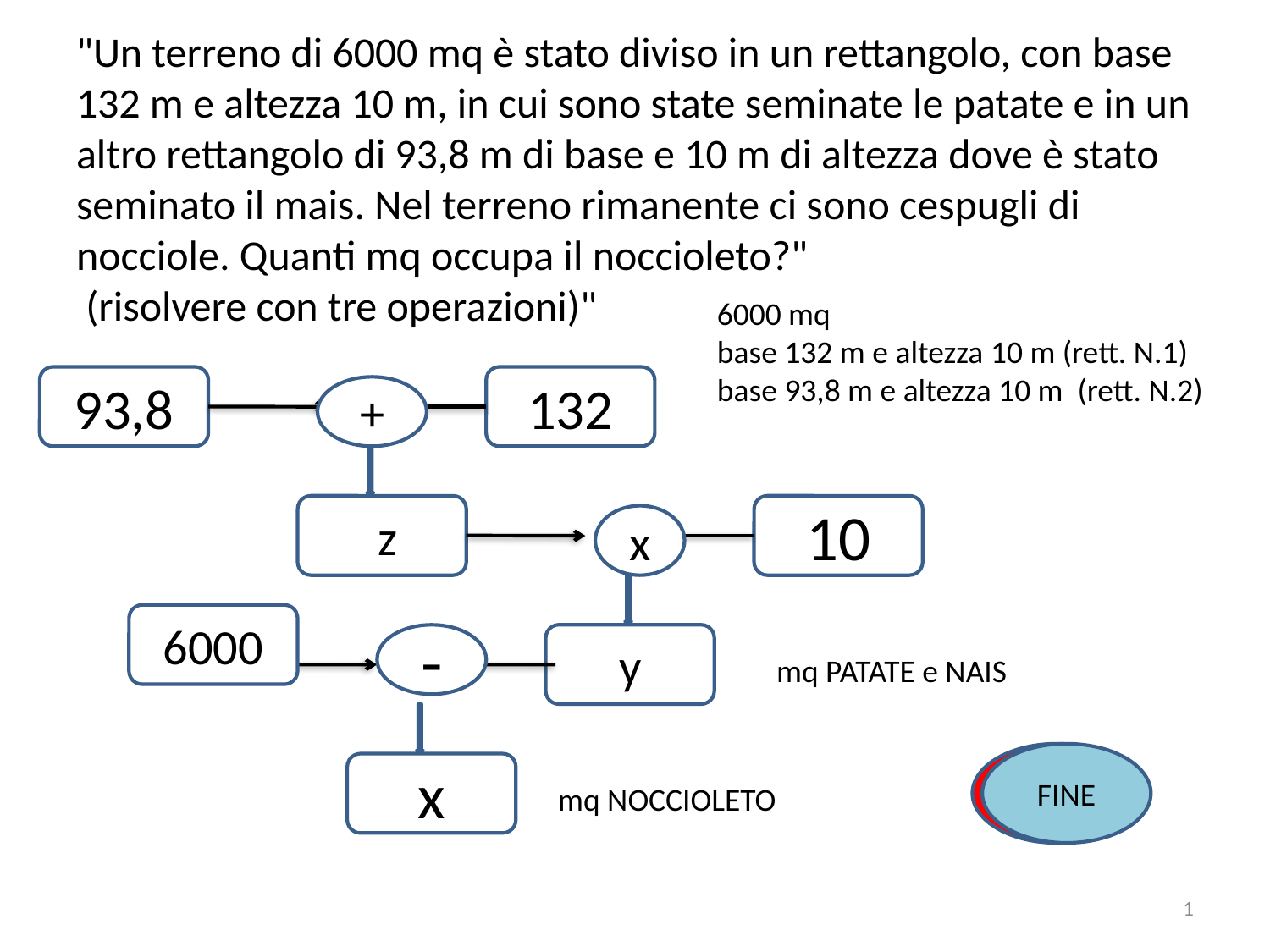

# "Un terreno di 6000 mq è stato diviso in un rettangolo, con base 132 m e altezza 10 m, in cui sono state seminate le patate e in un altro rettangolo di 93,8 m di base e 10 m di altezza dove è stato seminato il mais. Nel terreno rimanente ci sono cespugli di nocciole. Quanti mq occupa il noccioleto?" (risolvere con tre operazioni)"
6000 mq
base 132 m e altezza 10 m (rett. N.1)
base 93,8 m e altezza 10 m  (rett. N.2)

93,8
132
+

 z
10
x

6000
-
y
mq PATATE e NAIS

clicca
FINE
x
mq NOCCIOLETO
1